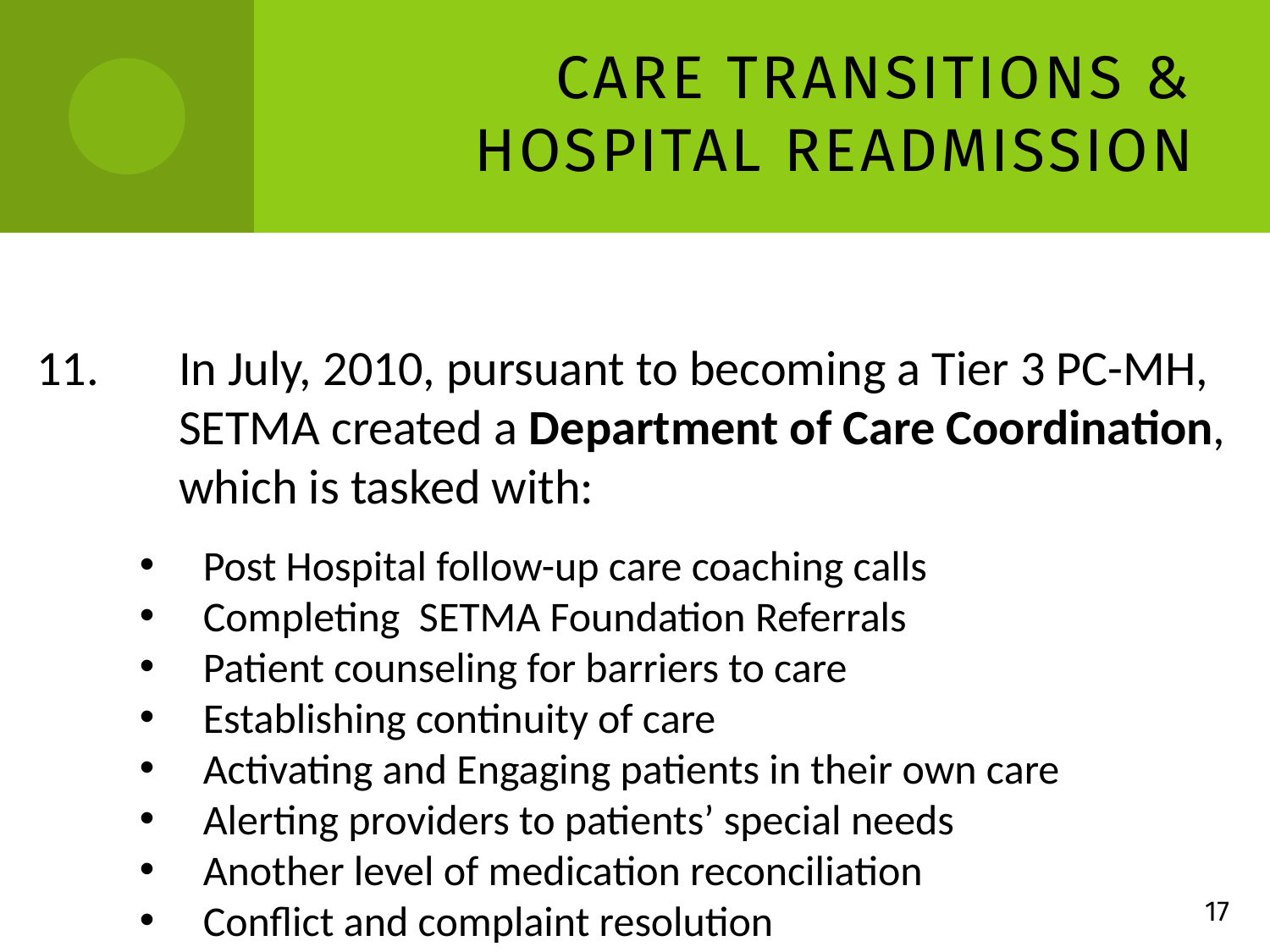

# Care Transitions & Hospital Readmission
 	In July, 2010, pursuant to becoming a Tier 3 PC-MH, 	SETMA created a Department of Care Coordination, 	which is tasked with:

Post Hospital follow-up care coaching calls
Completing  SETMA Foundation Referrals
Patient counseling for barriers to care
Establishing continuity of care
Activating and Engaging patients in their own care
Alerting providers to patients’ special needs
Another level of medication reconciliation
Conflict and complaint resolution

17